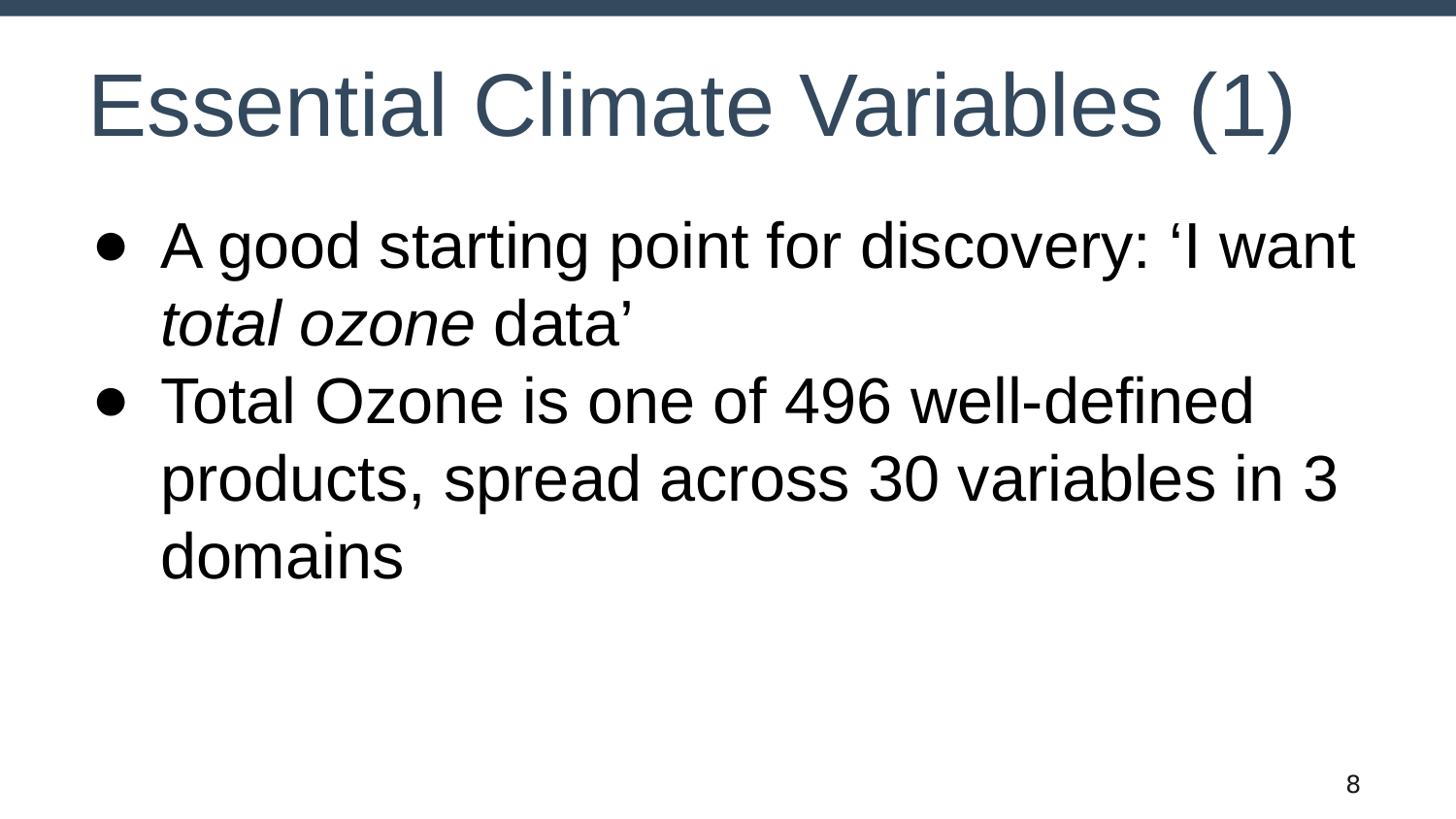

# Essential Climate Variables (1)
A good starting point for discovery: ‘I want total ozone data’
Total Ozone is one of 496 well-defined products, spread across 30 variables in 3 domains